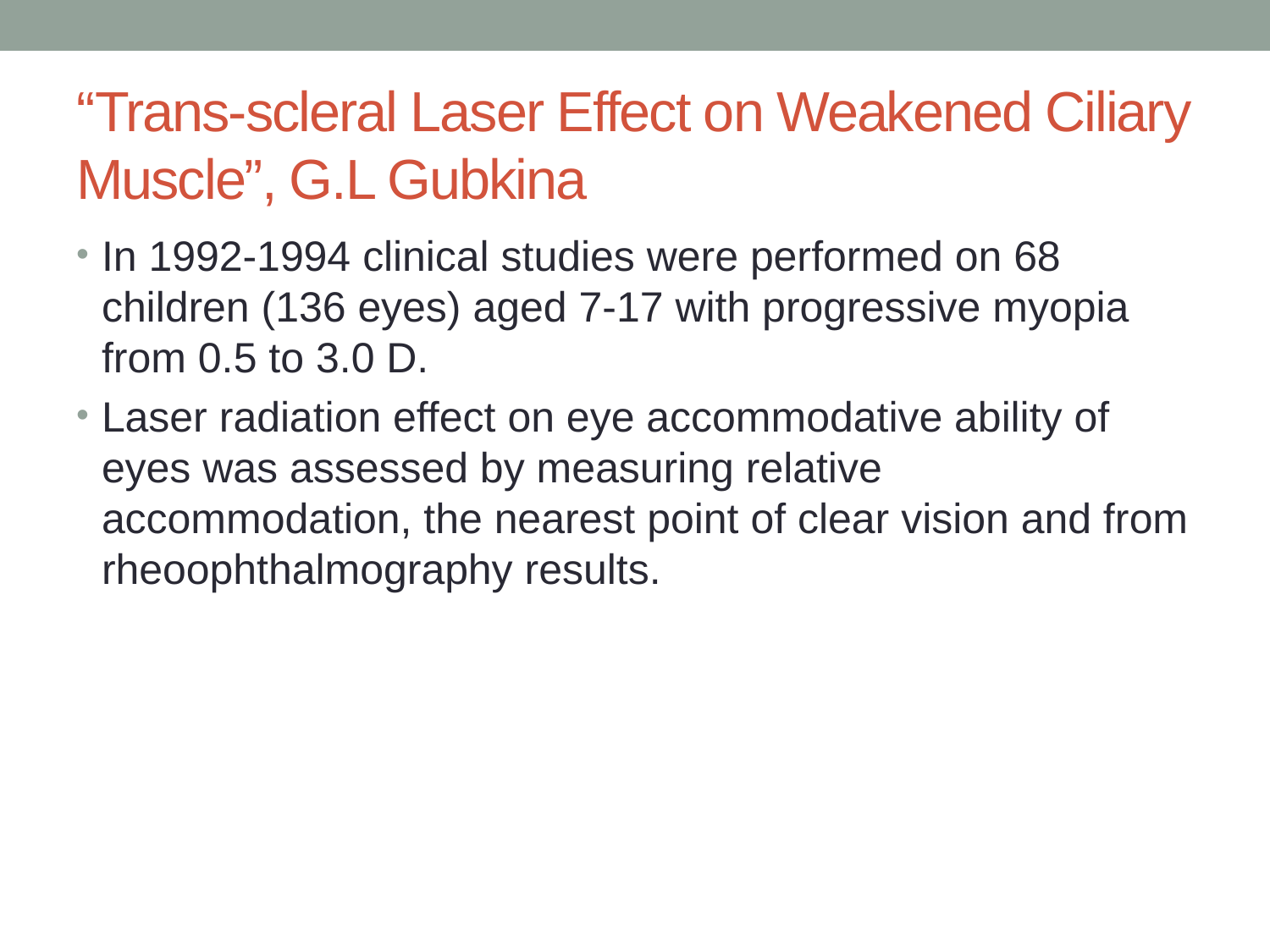

# “Trans-scleral Laser Effect on Weakened Ciliary Muscle”, G.L Gubkina
In 1992-1994 clinical studies were performed on 68 children (136 eyes) aged 7-17 with progressive myopia from 0.5 to 3.0 D.
Laser radiation effect on eye accommodative ability of eyes was assessed by measuring relative accommodation, the nearest point of clear vision and from rheoophthalmography results.